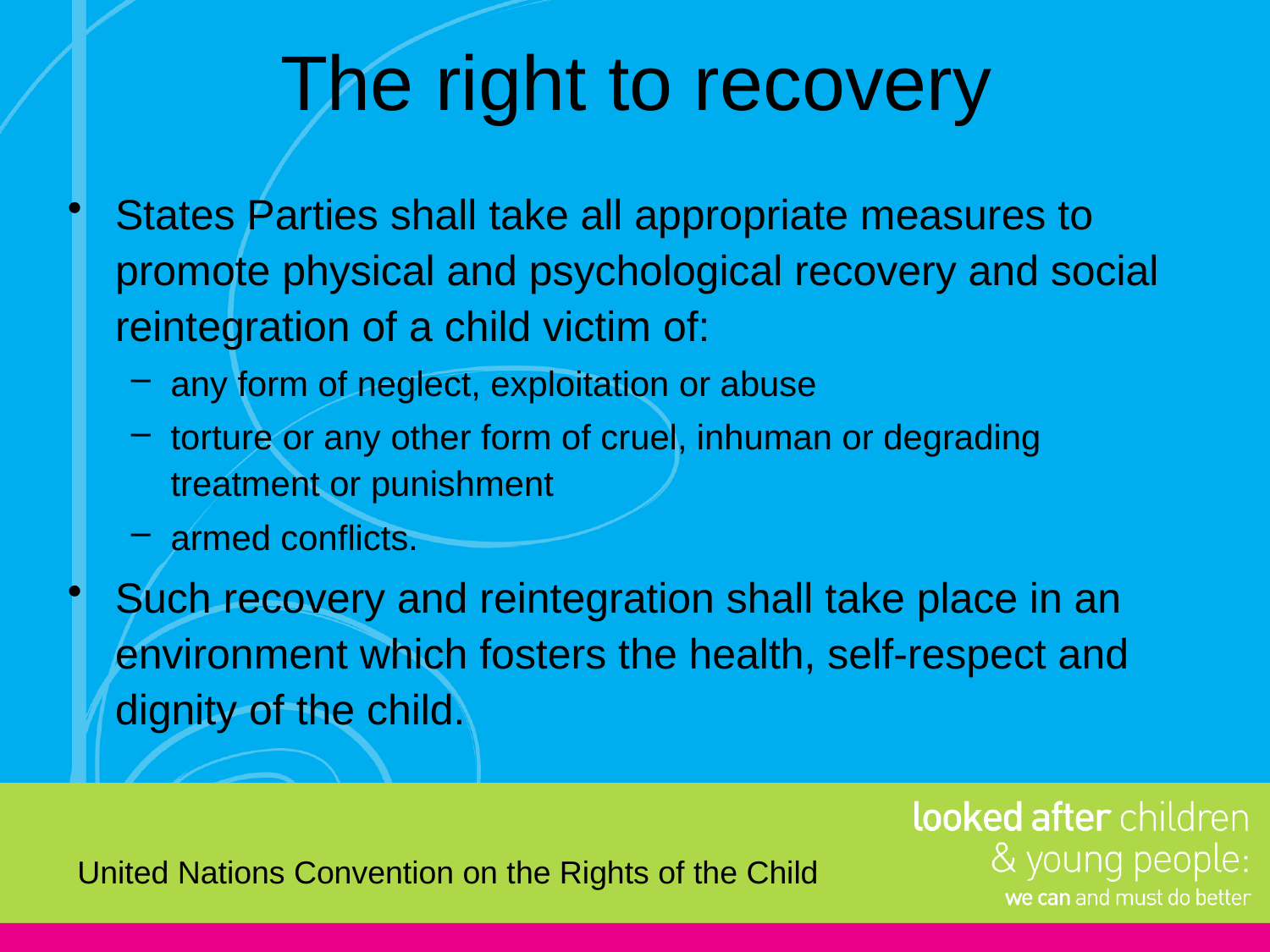

# The right to recovery
States Parties shall take all appropriate measures to promote physical and psychological recovery and social reintegration of a child victim of:
any form of neglect, exploitation or abuse
torture or any other form of cruel, inhuman or degrading treatment or punishment
armed conflicts.
Such recovery and reintegration shall take place in an environment which fosters the health, self-respect and dignity of the child.

United Nations Convention on the Rights of the Child